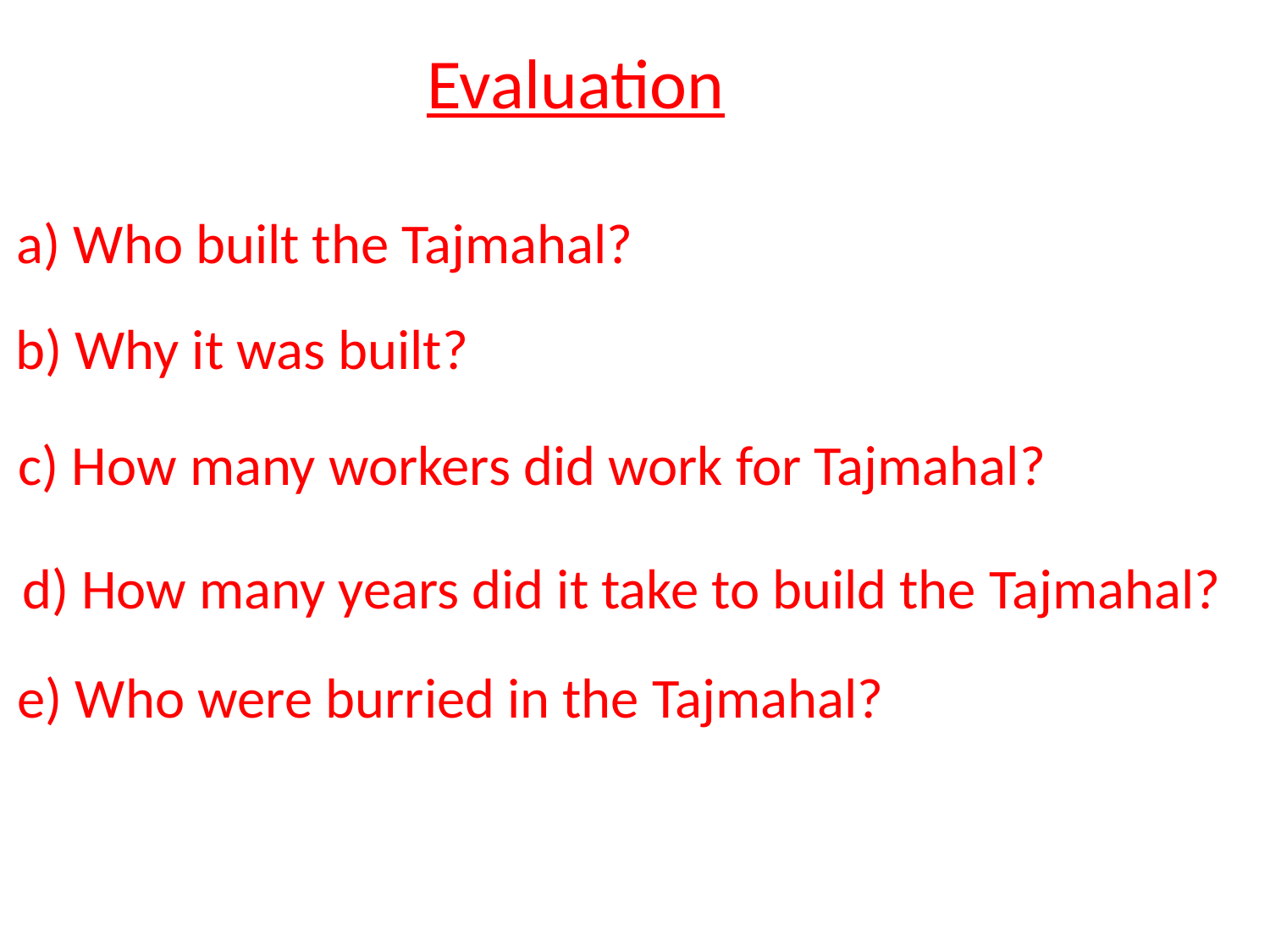

Evaluation
a) Who built the Tajmahal?
b) Why it was built?
c) How many workers did work for Tajmahal?
d) How many years did it take to build the Tajmahal?
e) Who were burried in the Tajmahal?